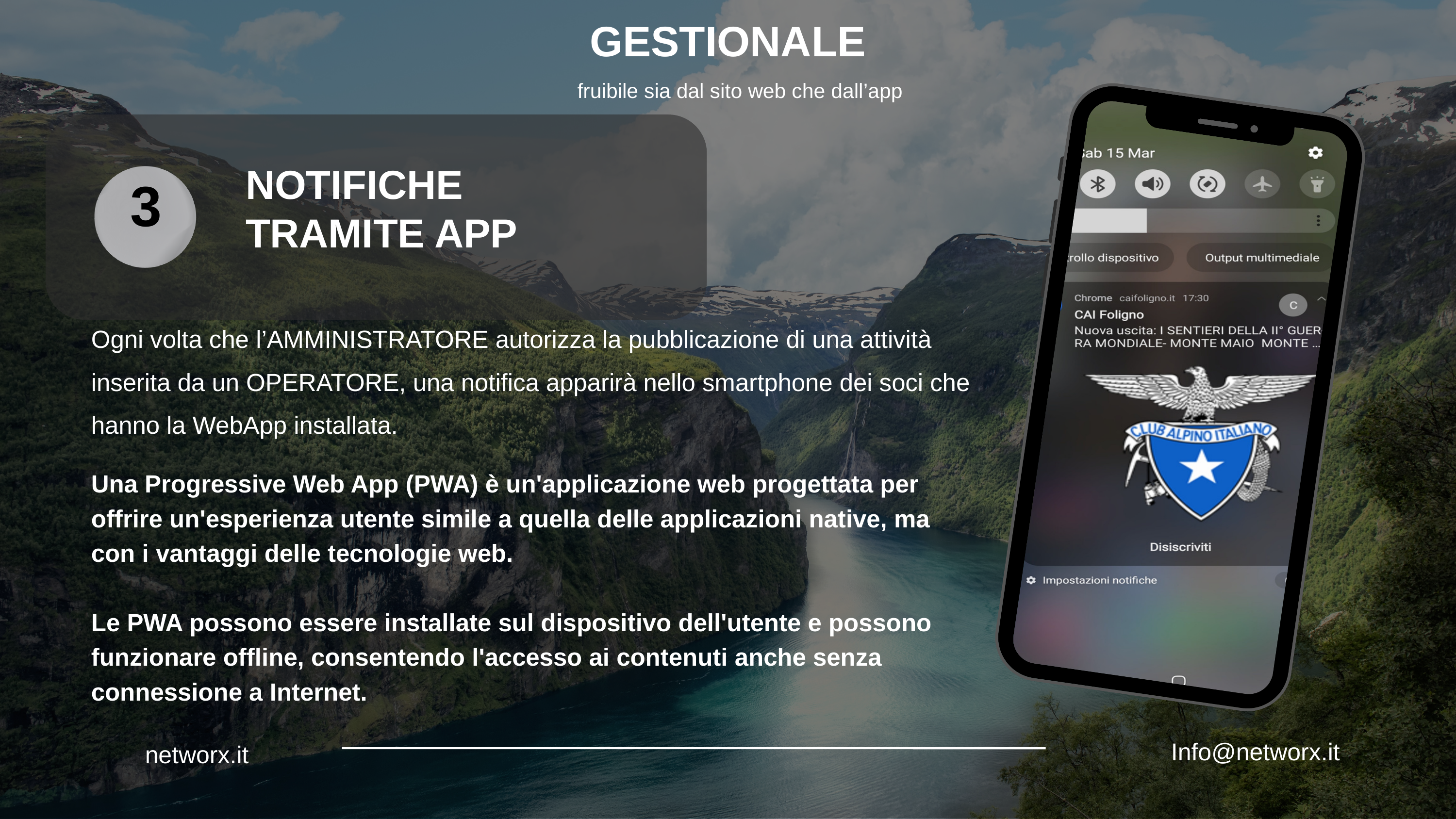

GESTIONALE
fruibile sia dal sito web che dall’app

NOTIFICHE TRAMITE APP

3
Ogni volta che l’AMMINISTRATORE autorizza la pubblicazione di una attività inserita da un OPERATORE, una notifica apparirà nello smartphone dei soci che hanno la WebApp installata.
Una Progressive Web App (PWA) è un'applicazione web progettata per offrire un'esperienza utente simile a quella delle applicazioni native, ma con i vantaggi delle tecnologie web.

Le PWA possono essere installate sul dispositivo dell'utente e possono funzionare offline, consentendo l'accesso ai contenuti anche senza connessione a Internet.
Info@networx.it
networx.it